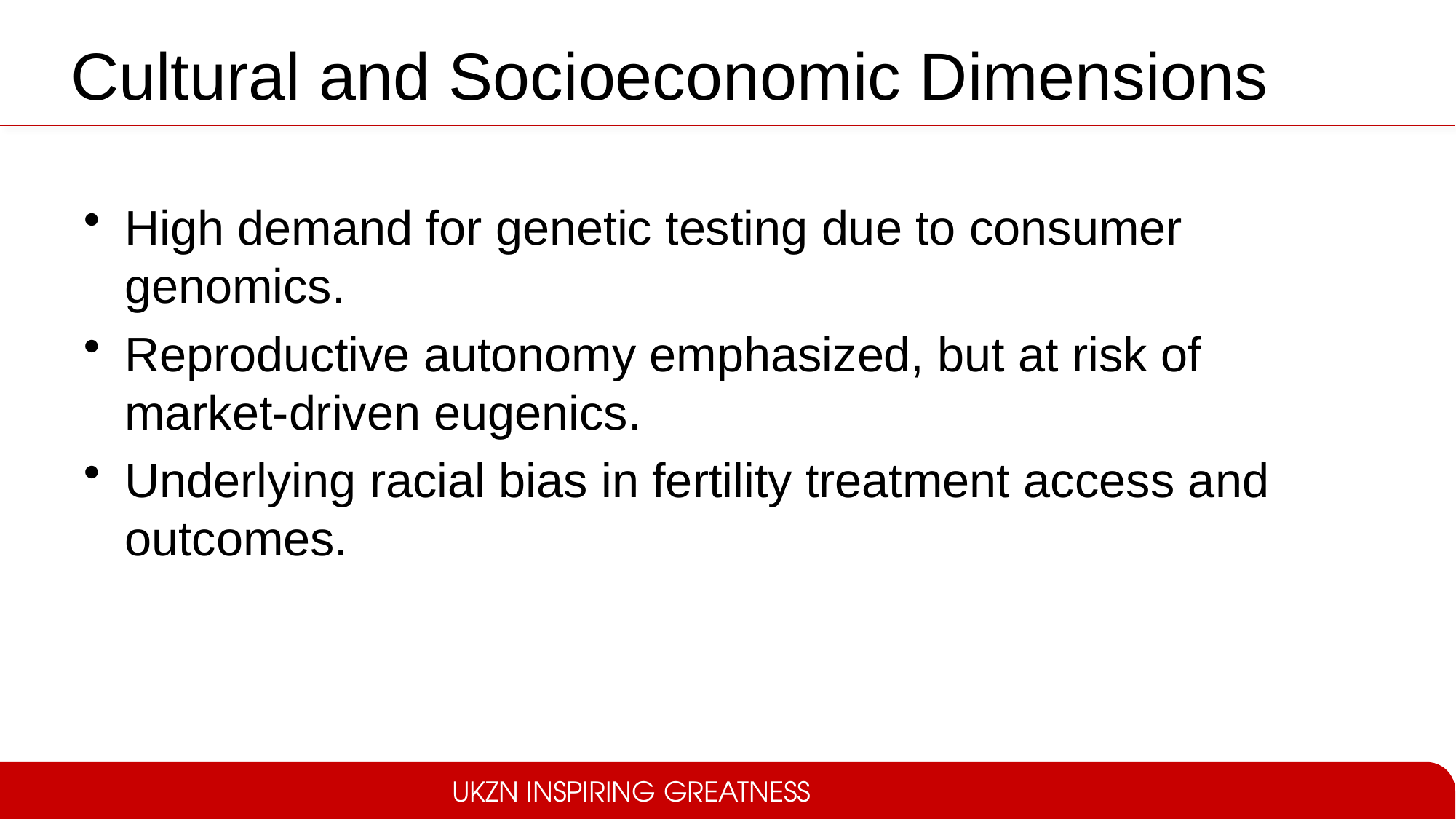

# Cultural and Socioeconomic Dimensions
High demand for genetic testing due to consumer genomics.
Reproductive autonomy emphasized, but at risk of market-driven eugenics.
Underlying racial bias in fertility treatment access and outcomes.